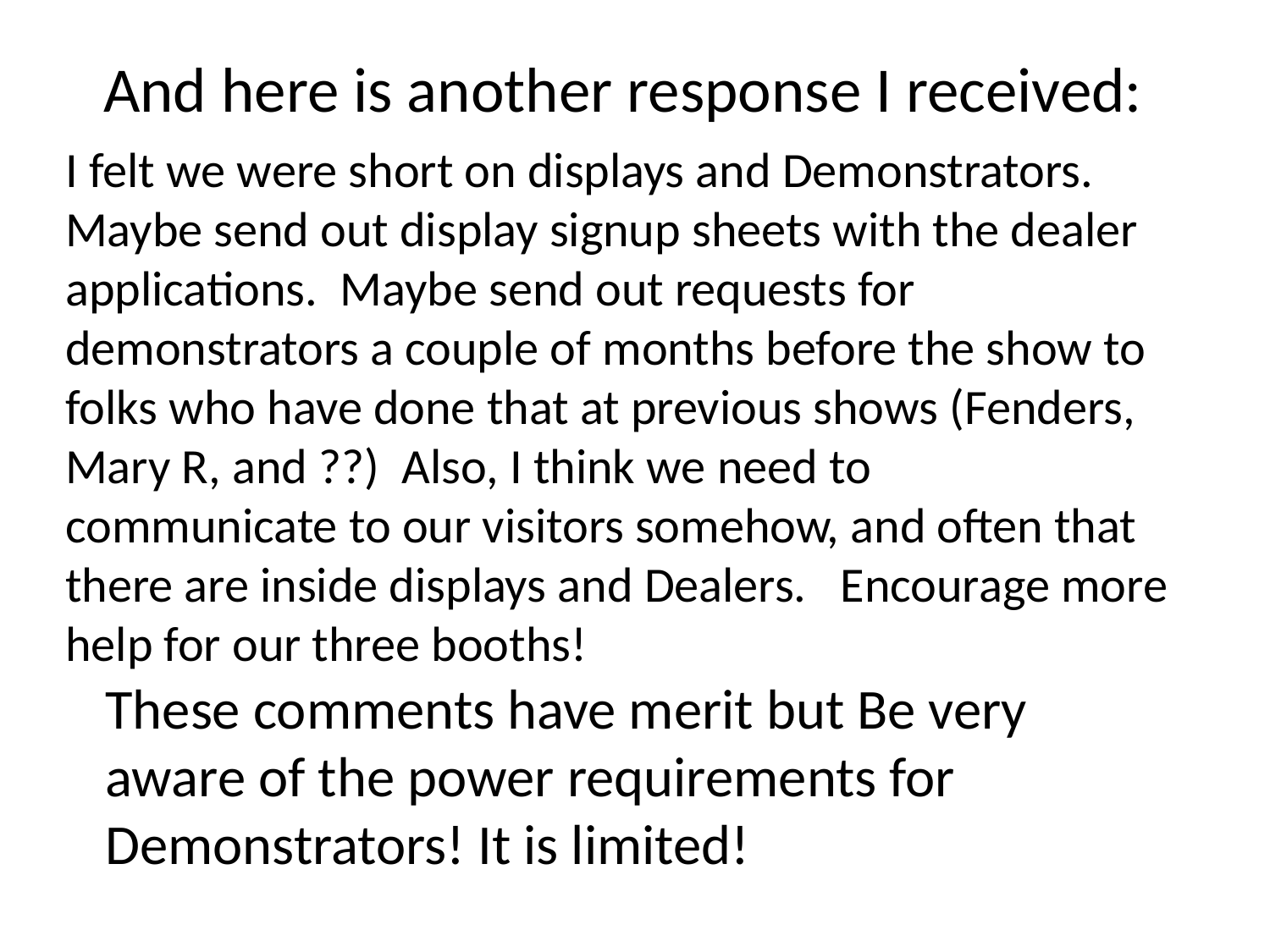

And here is another response I received:
I felt we were short on displays and Demonstrators.  Maybe send out display signup sheets with the dealer applications.  Maybe send out requests for demonstrators a couple of months before the show to folks who have done that at previous shows (Fenders, Mary R, and ??)  Also, I think we need to
communicate to our visitors somehow, and often that there are inside displays and Dealers.   Encourage more help for our three booths!
These comments have merit but Be very aware of the power requirements for Demonstrators! It is limited!